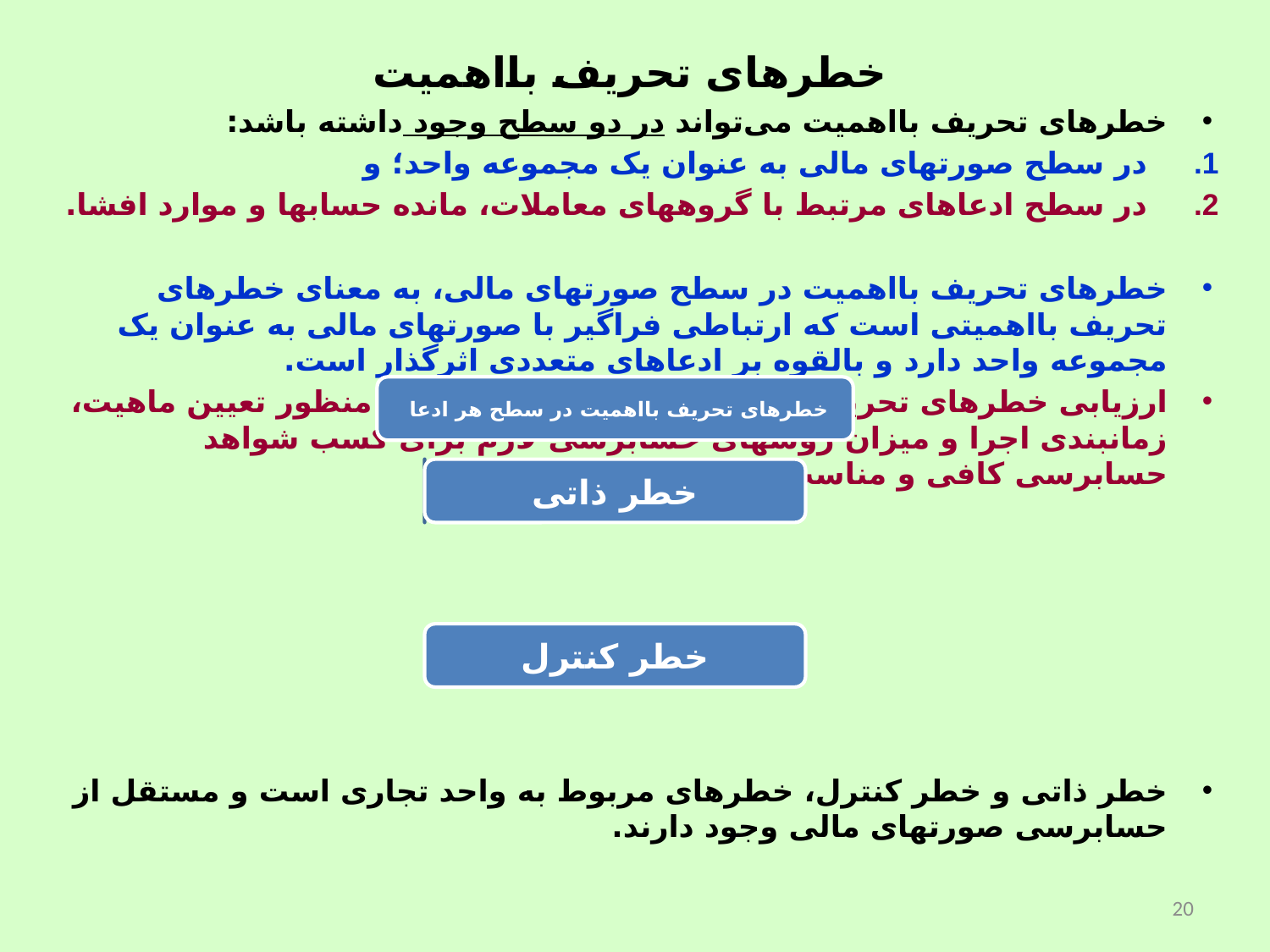

خطرهای تحریف بااهمیت
خطرهای تحریف بااهمیت می‌تواند در دو سطح وجود داشته باشد:
در سطح صورتهای مالی به عنوان یک مجموعه واحد؛ و
در سطح ادعاهای مرتبط با گروههای معاملات، مانده حسابها و موارد افشا.

خطرهای تحریف بااهمیت در سطح صورتهای مالی، به معنای خطرهای تحریف بااهمیتی است که ارتباطی فراگیر با صورتهای مالی به عنوان یک مجموعه واحد دارد و بالقوه بر ادعاهای متعددی اثرگذار است.
ارزیابی خطرهای تحریف بااهمیت در سطح هر ادعا، به منظور تعیین ماهیت، زمانبندی اجرا و میزان روشهای حسابرسی لازم برای کسب شواهد حسابرسی کافی و مناسب، انجام می‌شود.

خطر ذاتی و خطر کنترل، خطرهای مربوط به واحد تجاری است و مستقل از حسابرسی صورتهای مالی وجود دارند.

خطر ذاتی
خطر کنترل

20